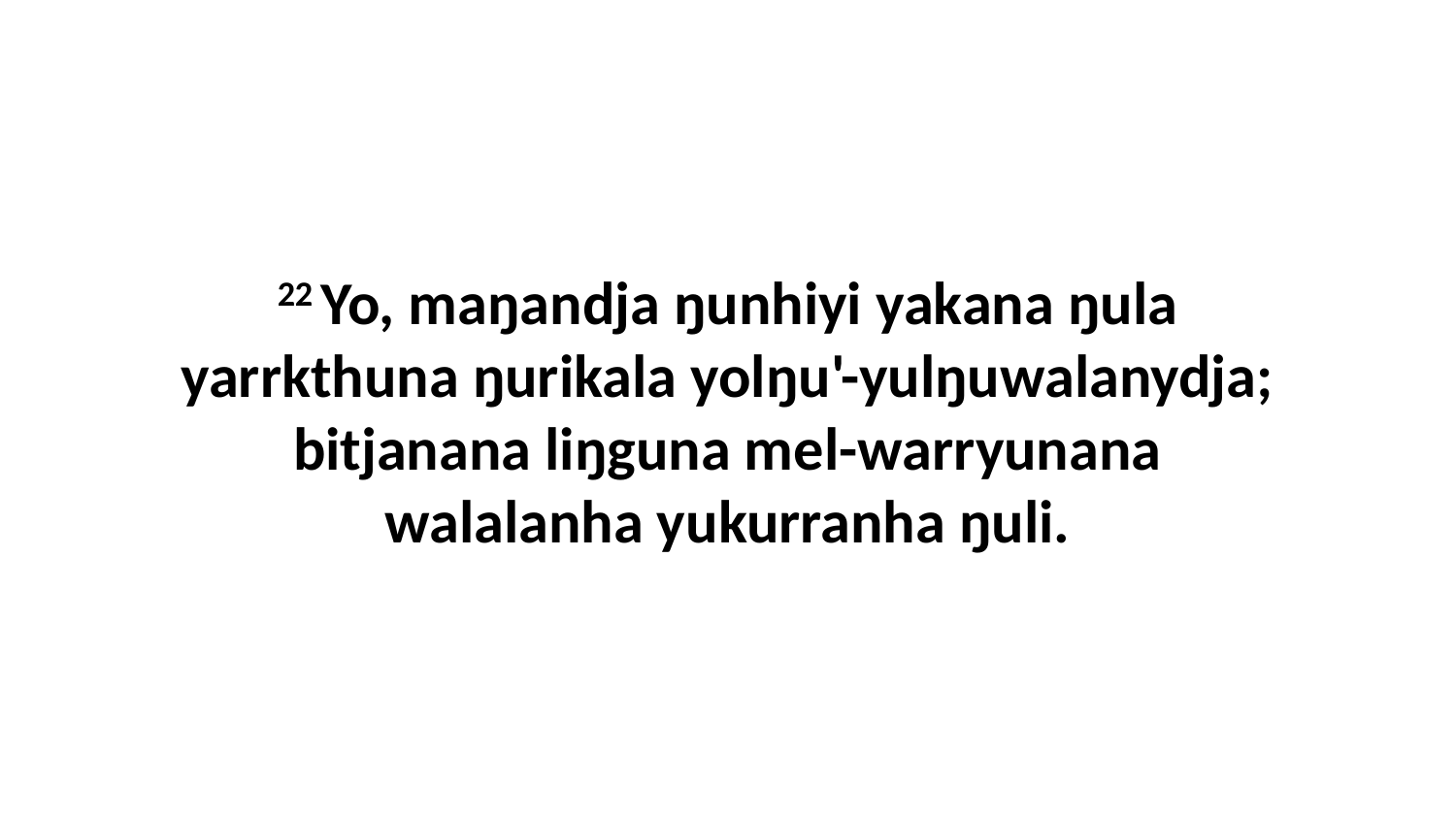

22 Yo, maŋandja ŋunhiyi yakana ŋula yarrkthuna ŋurikala yolŋu'-yulŋuwalanydja; bitjanana liŋguna mel-warryunana walalanha yukurranha ŋuli.